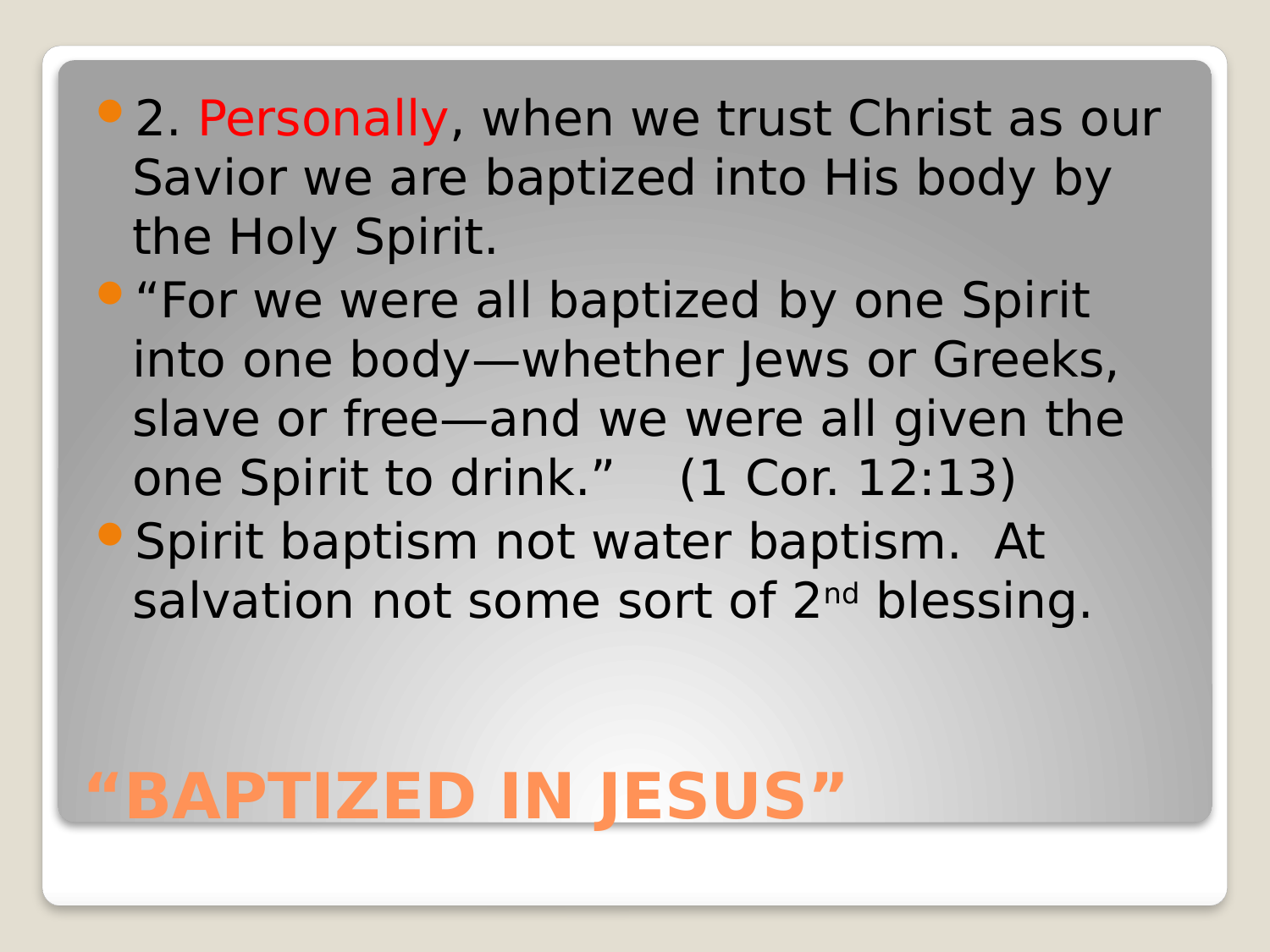

2. Personally, when we trust Christ as our Savior we are baptized into His body by the Holy Spirit.
“For we were all baptized by one Spirit into one body—whether Jews or Greeks, slave or free—and we were all given the one Spirit to drink.”    (1 Cor. 12:13)
Spirit baptism not water baptism.  At salvation not some sort of 2nd blessing.
# “BAPTIZED IN JESUS”